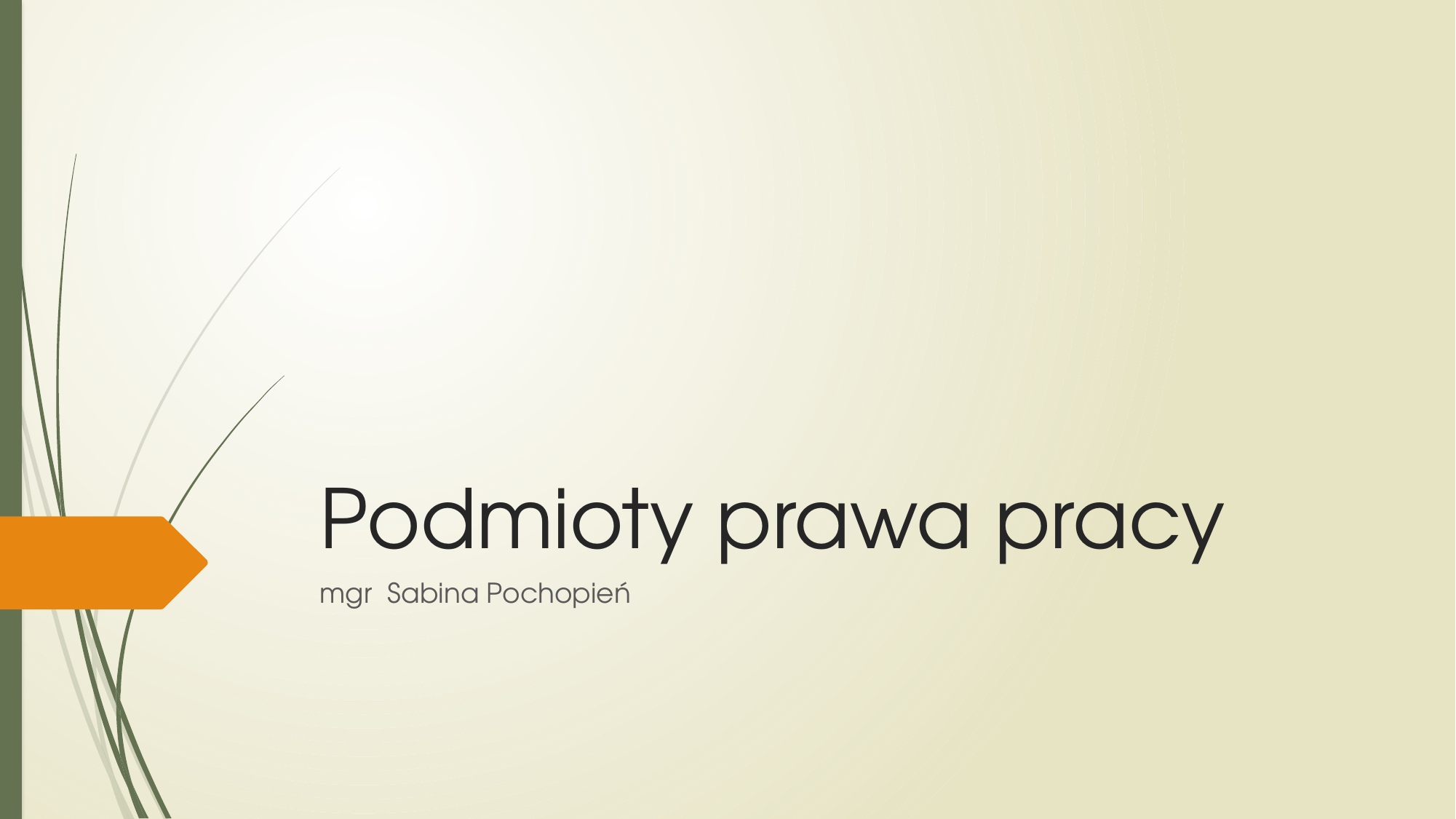

# Podmioty prawa pracy
mgr  Sabina Pochopień